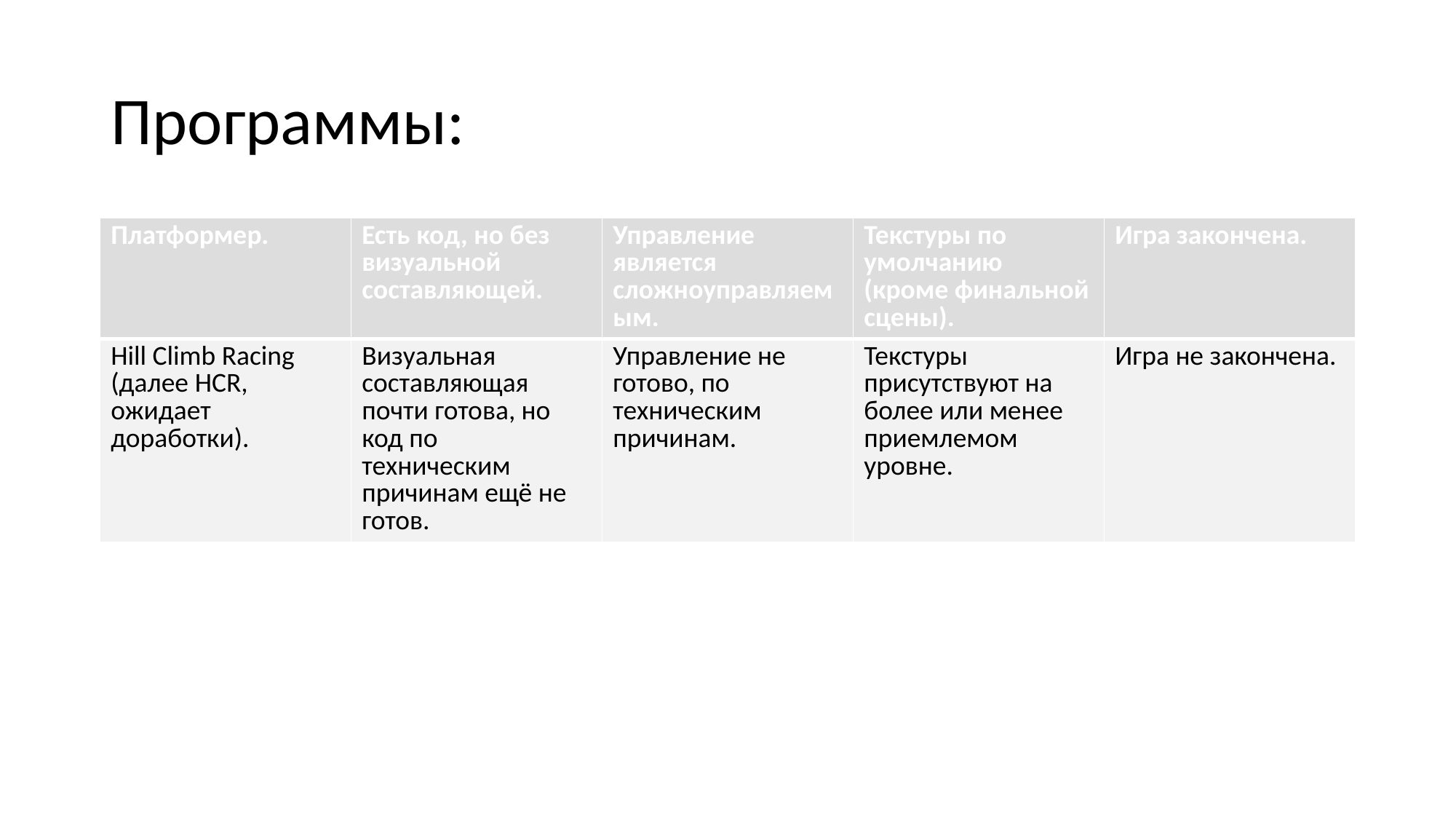

# Программы:
| Платформер. | Есть код, но без визуальной составляющей. | Управление является сложноуправляемым. | Текстуры по умолчанию (кроме финальной сцены). | Игра закончена. |
| --- | --- | --- | --- | --- |
| Hill Climb Racing (далее HCR, ожидает доработки). | Визуальная составляющая почти готова, но код по техническим причинам ещё не готов. | Управление не готово, по техническим причинам. | Текстуры присутствуют на более или менее приемлемом уровне. | Игра не закончена. |